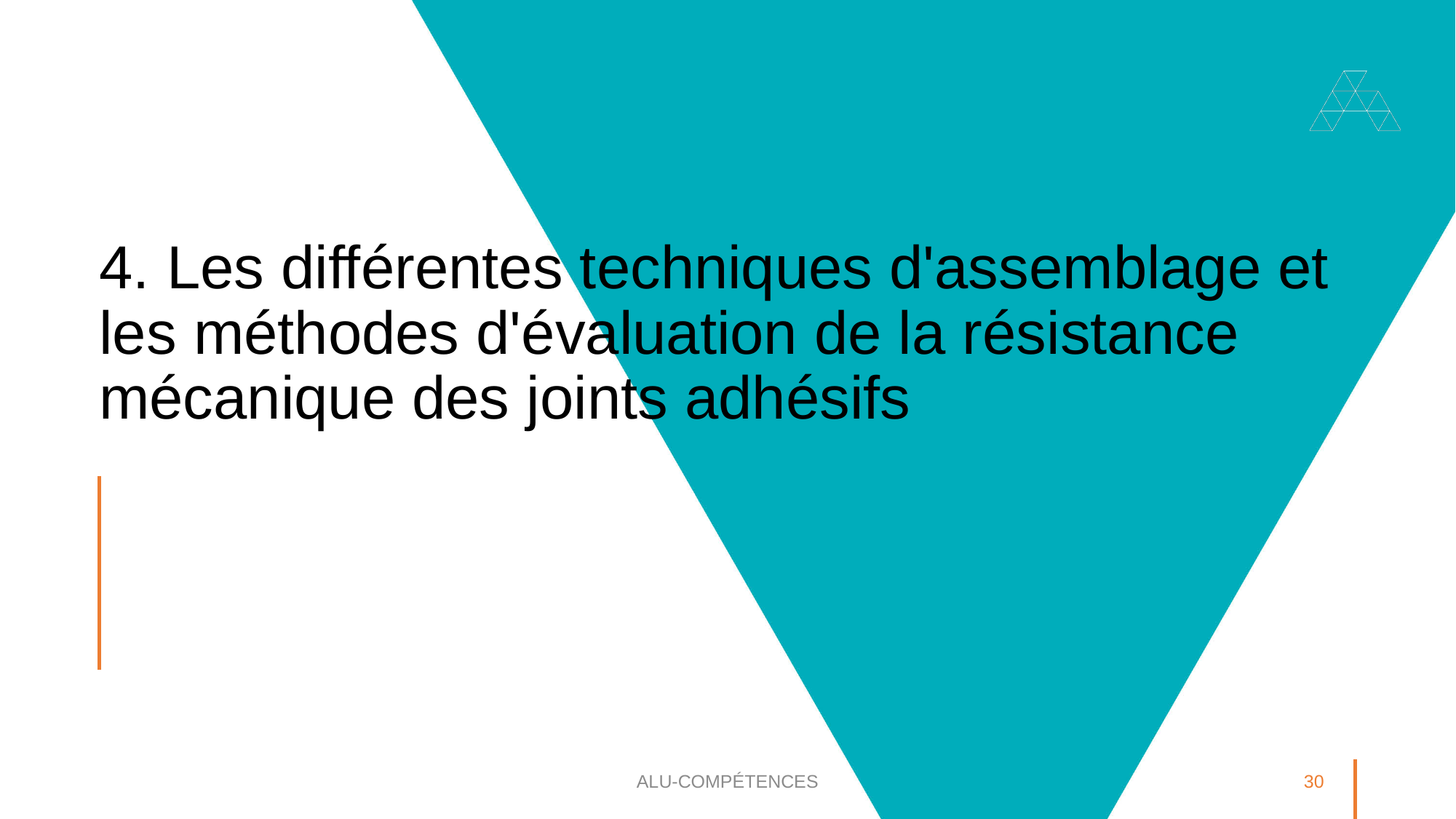

# 4. Les différentes techniques d'assemblage et les méthodes d'évaluation de la résistance mécanique des joints adhésifs
ALU-COMPÉTENCES
30